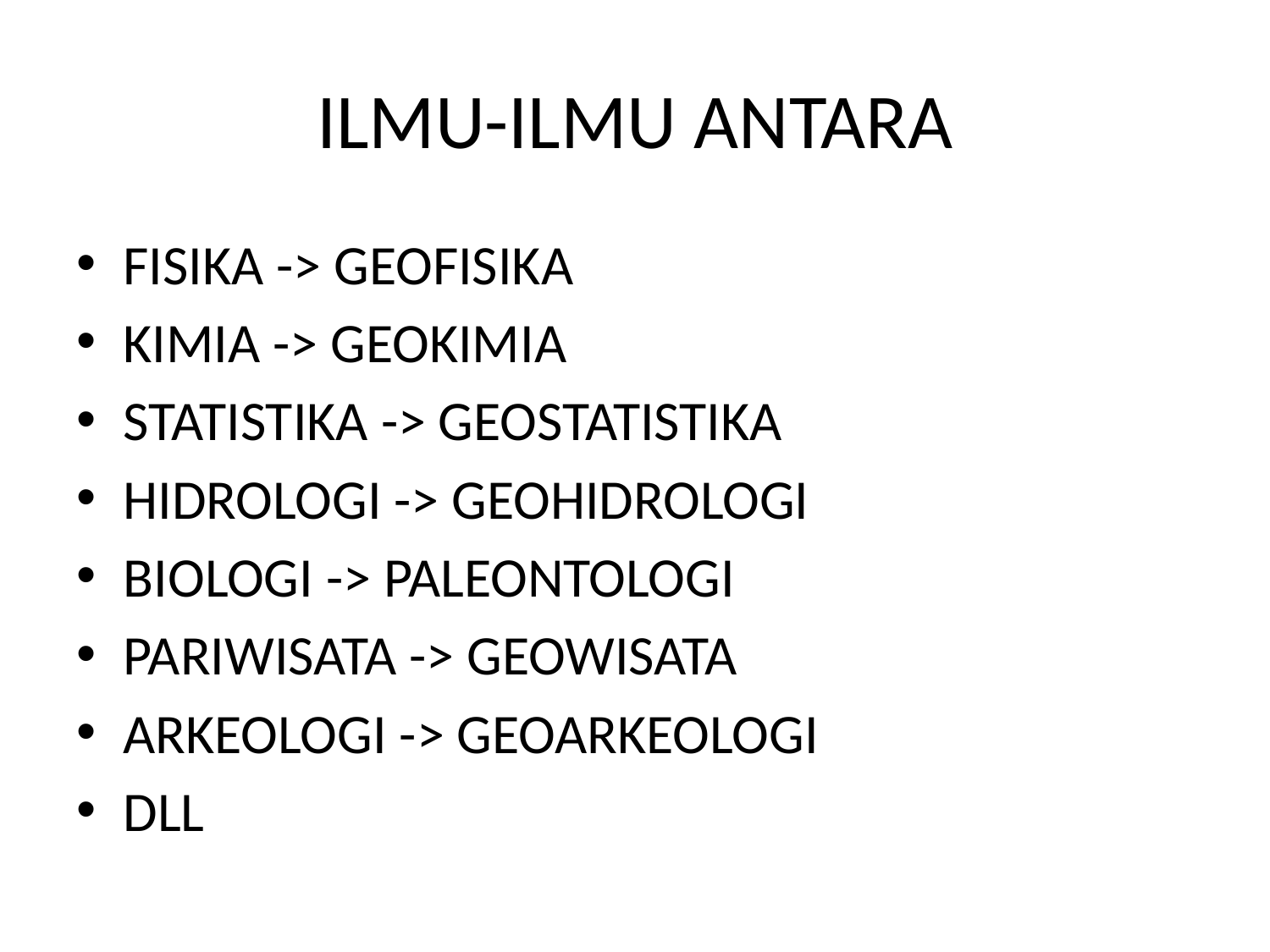

# ILMU-ILMU ANTARA
FISIKA -> GEOFISIKA
KIMIA -> GEOKIMIA
STATISTIKA -> GEOSTATISTIKA
HIDROLOGI -> GEOHIDROLOGI
BIOLOGI -> PALEONTOLOGI
PARIWISATA -> GEOWISATA
ARKEOLOGI -> GEOARKEOLOGI
DLL